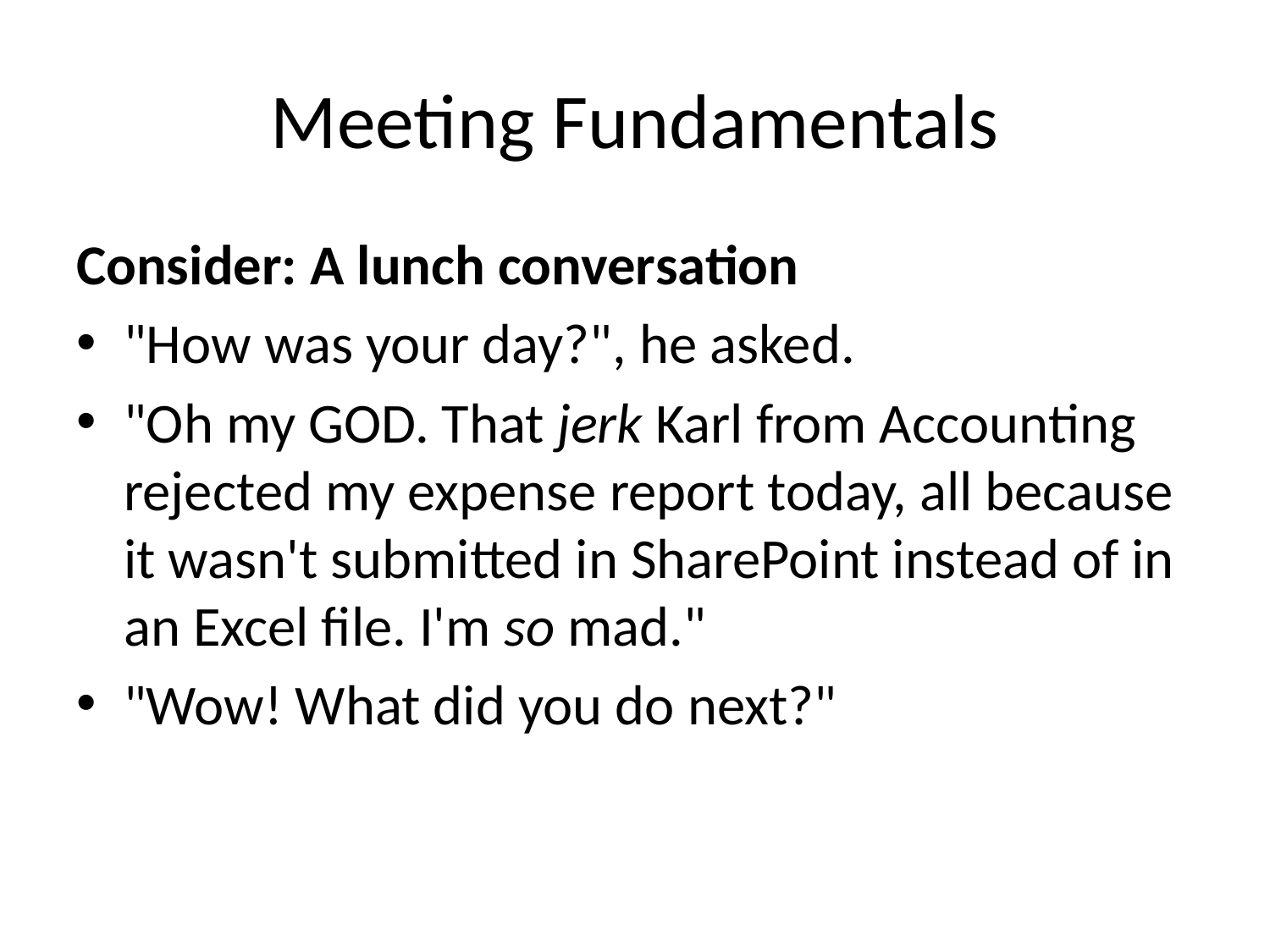

# Meeting Fundamentals
Consider: A lunch conversation
"How was your day?", he asked.
"Oh my GOD. That jerk Karl from Accounting rejected my expense report today, all because it wasn't submitted in SharePoint instead of in an Excel file. I'm so mad."
"Wow! What did you do next?"